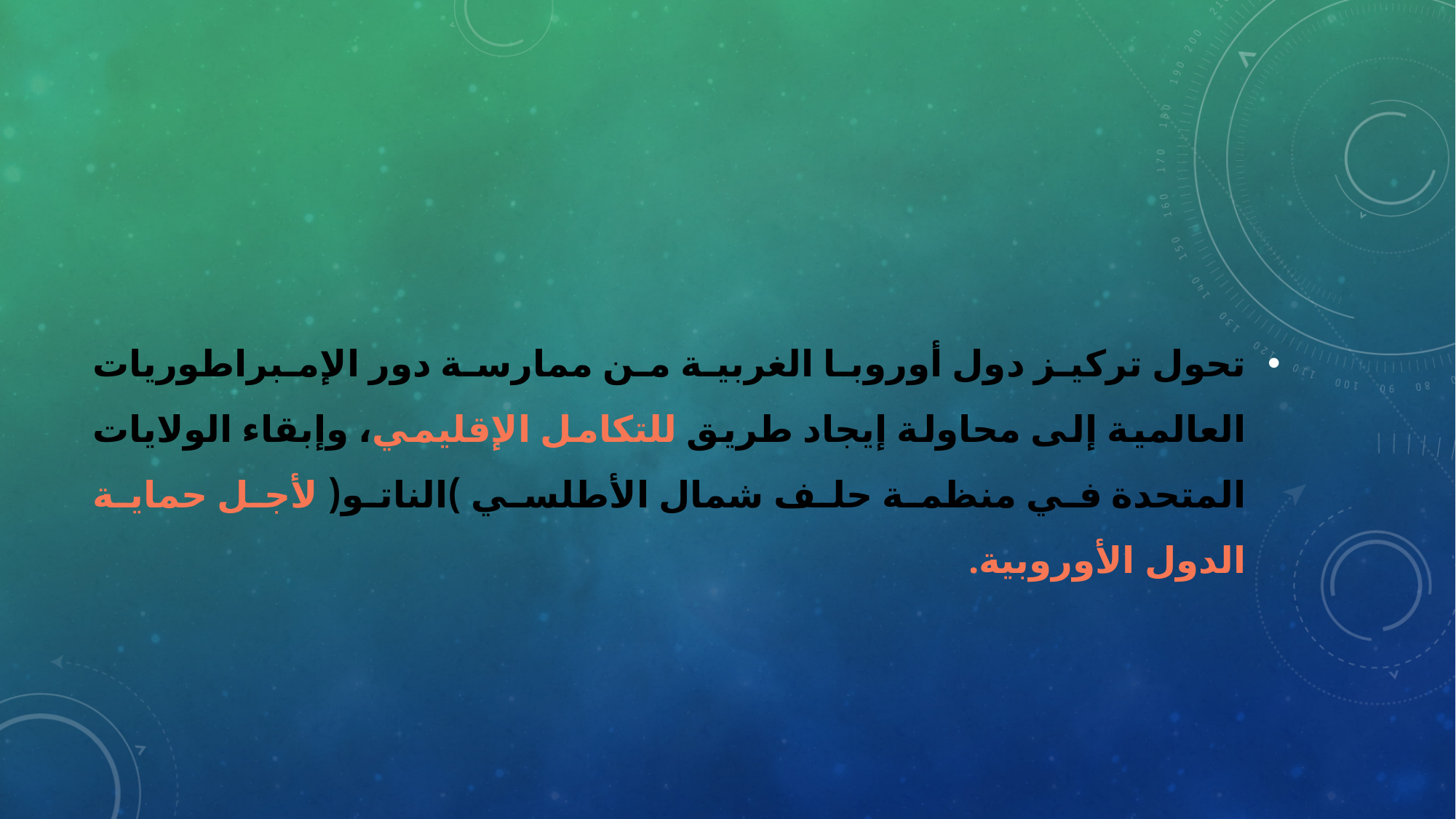

تحول تركيز دول أوروبا الغربية من ممارسة دور الإمبراطوريات العالمية إلى محاولة إيجاد طريق للتكامل الإقليمي، وإبقاء الولايات المتحدة في منظمة حلف شمال الأطلسي )الناتو( لأجل حماية الدول الأوروبية.